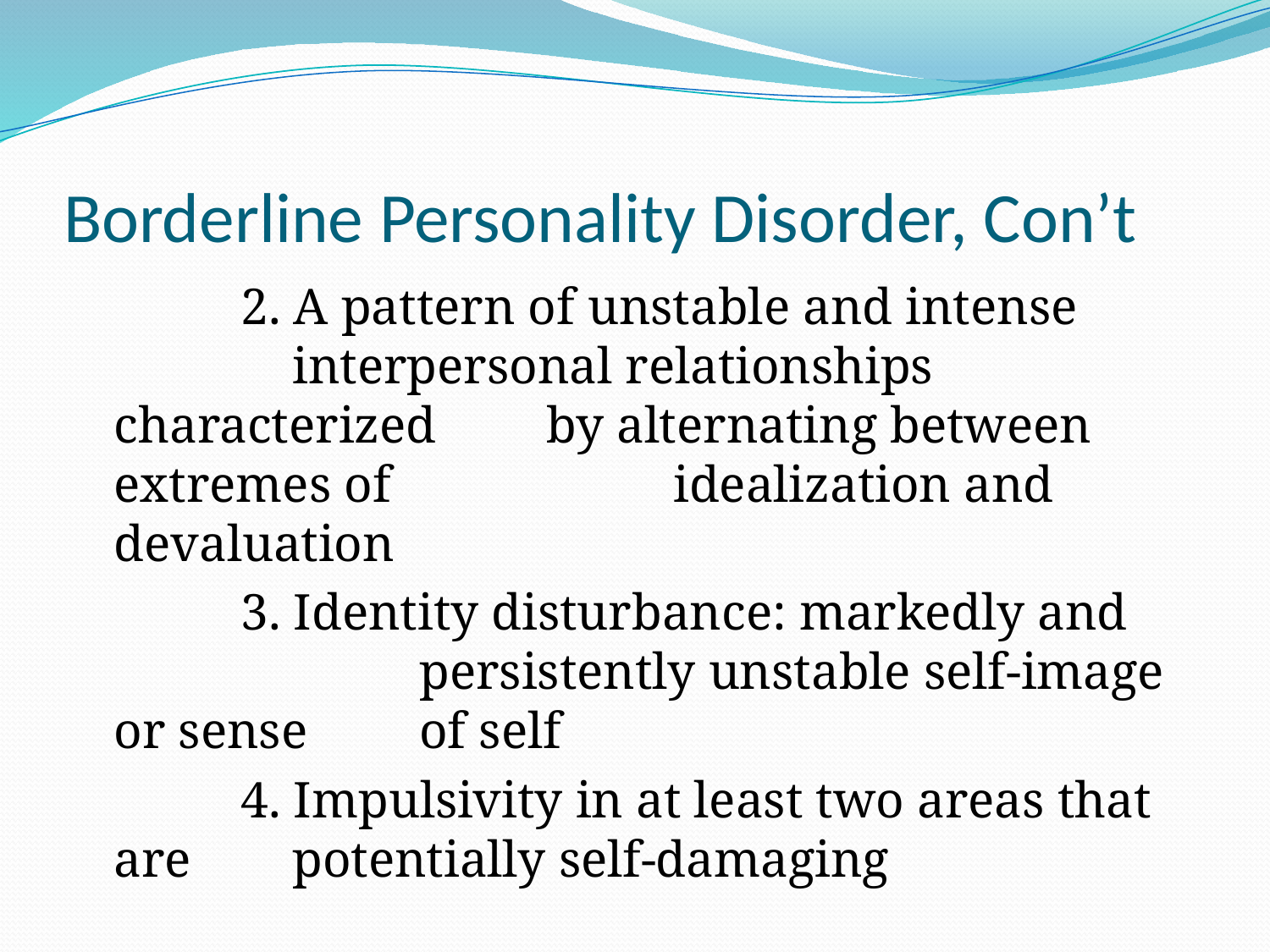

# Borderline Personality Disorder, Con’t
		2. A pattern of unstable and intense 	   	    interpersonal relationships characterized 	    by alternating between extremes of 	  	    idealization and devaluation
		3. Identity disturbance: markedly and 	  	    persistently unstable self-image or sense 	    of self
		4. Impulsivity in at least two areas that are 	    potentially self-damaging